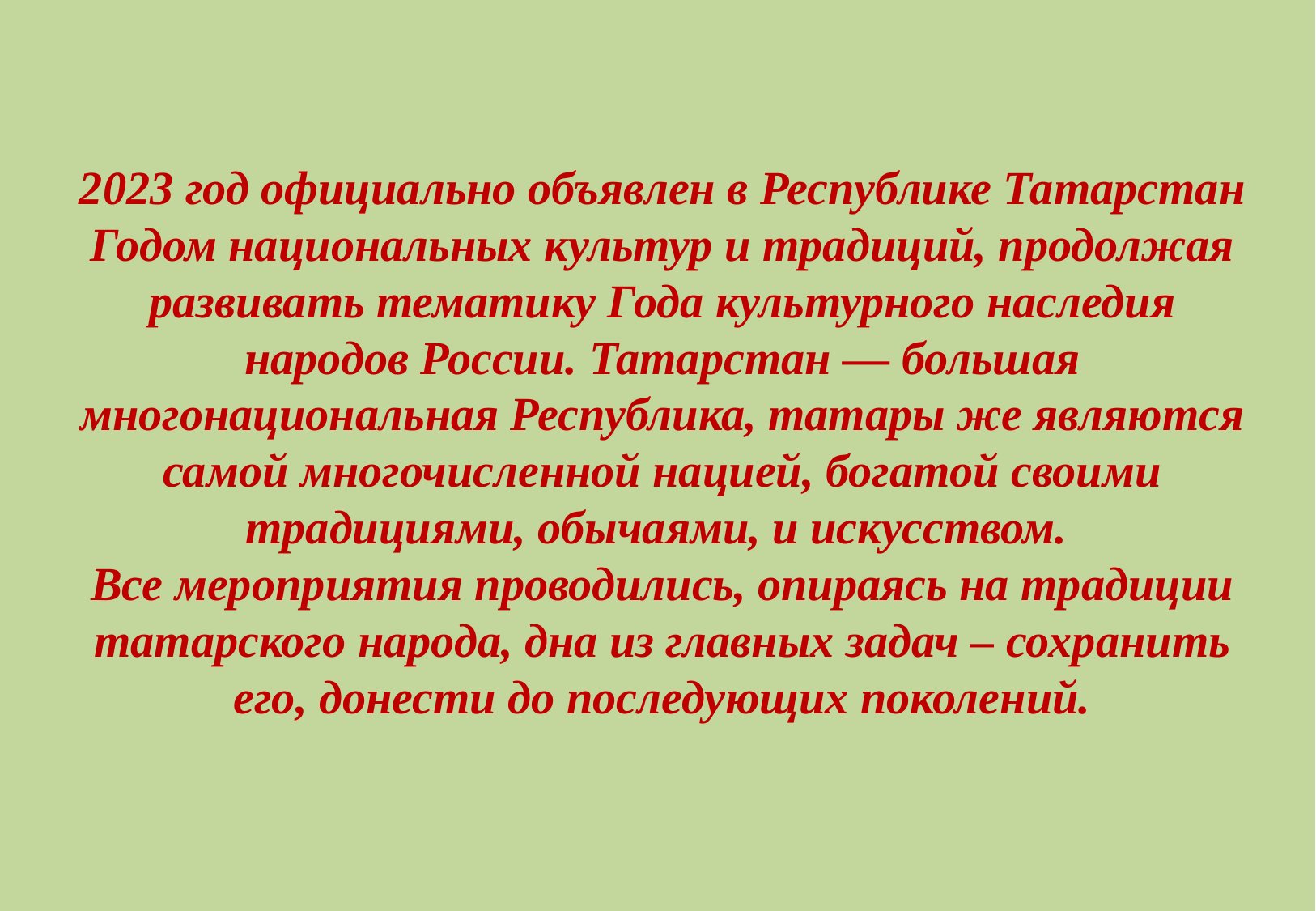

2023 год официально объявлен в Республике Татарстан Годом национальных культур и традиций, продолжая развивать тематику Года культурного наследия народов России. Татарстан — большая многонациональная Республика, татары же являются самой многочисленной нацией, богатой своими традициями, обычаями, и искусством.
Все мероприятия проводились, опираясь на традиции татарского народа, дна из главных задач – сохранить его, донести до последующих поколений.